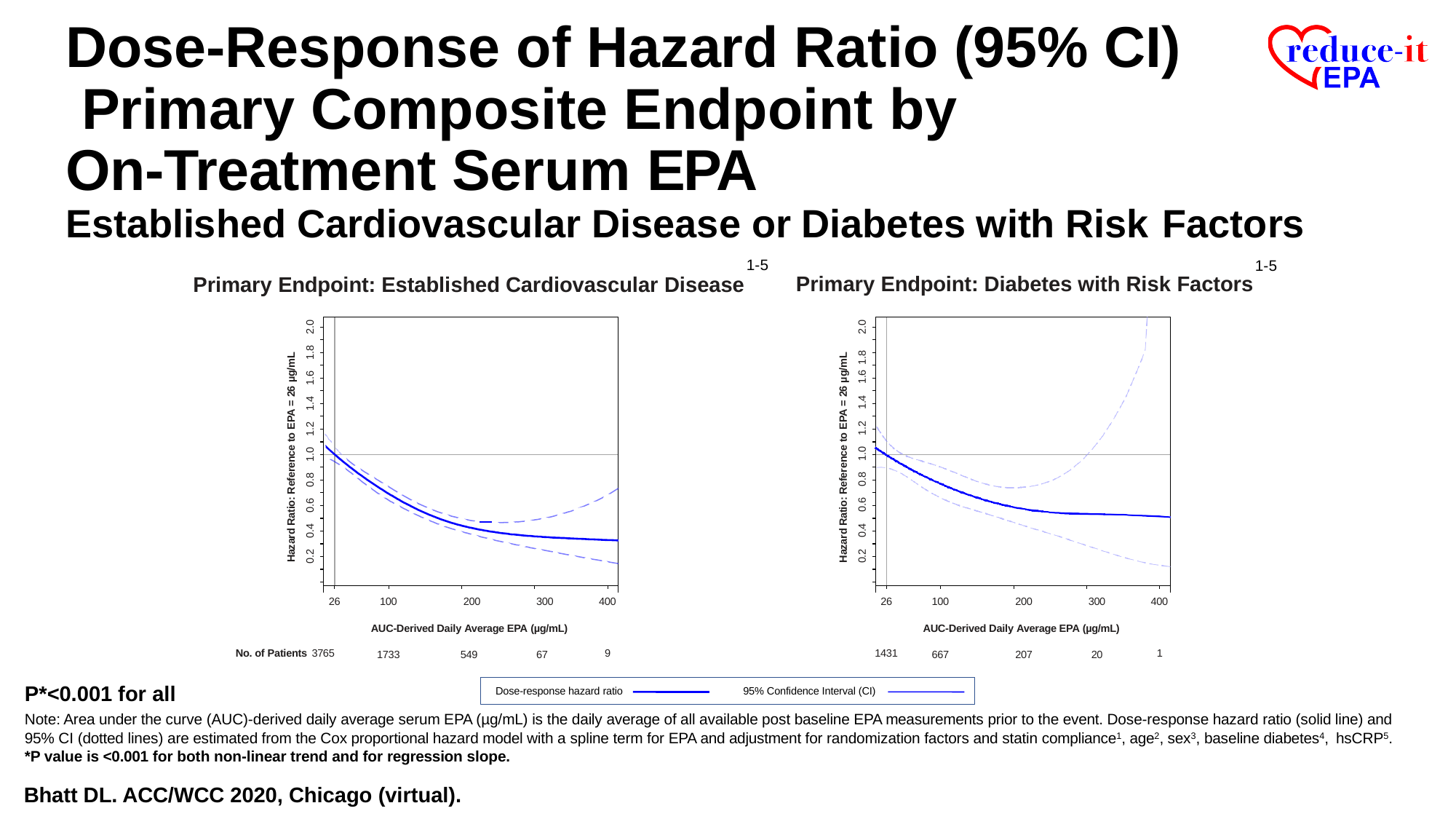

# Dose-Response of Hazard Ratio (95% CI)  Primary Composite Endpoint by
On-Treatment Serum EPA
Established Cardiovascular Disease or Diabetes with Risk Factors
1-5
Primary Endpoint: Established Cardiovascular Disease
1-5
Primary Endpoint: Diabetes with Risk Factors

2.0
2.0

1.8
Hazard Ratio: Reference to EPA = 26 µg/mL
0.2    0.4    0.6    0.8    1.0    1.2    1.4    1.6 1.8
Hazard Ratio: Reference to EPA = 26 µg/mL

1.6

1.4

1.2

1.0

0.8

0.6

0.4

0.2

26
100	200	300

AUC-Derived Daily Average EPA (µg/mL)

1733	549	67
400
26
100	200	300

AUC-Derived Daily Average EPA (µg/mL)

667	207	20
400
No. of Patients 3765
9
1431
1

P*<0.001 for all
Dose-response hazard ratio
95% Confidence Interval (CI)

Note: Area under the curve (AUC)-derived daily average serum EPA (µg/mL) is the daily average of all available post baseline EPA measurements prior to the event. Dose-response hazard ratio (solid line) and  95% CI (dotted lines) are estimated from the Cox proportional hazard model with a spline term for EPA and adjustment for randomization factors and statin compliance1, age2, sex3, baseline diabetes4, hsCRP5.
*P value is <0.001 for both non-linear trend and for regression slope.
Bhatt DL. ACC/WCC 2020, Chicago (virtual).